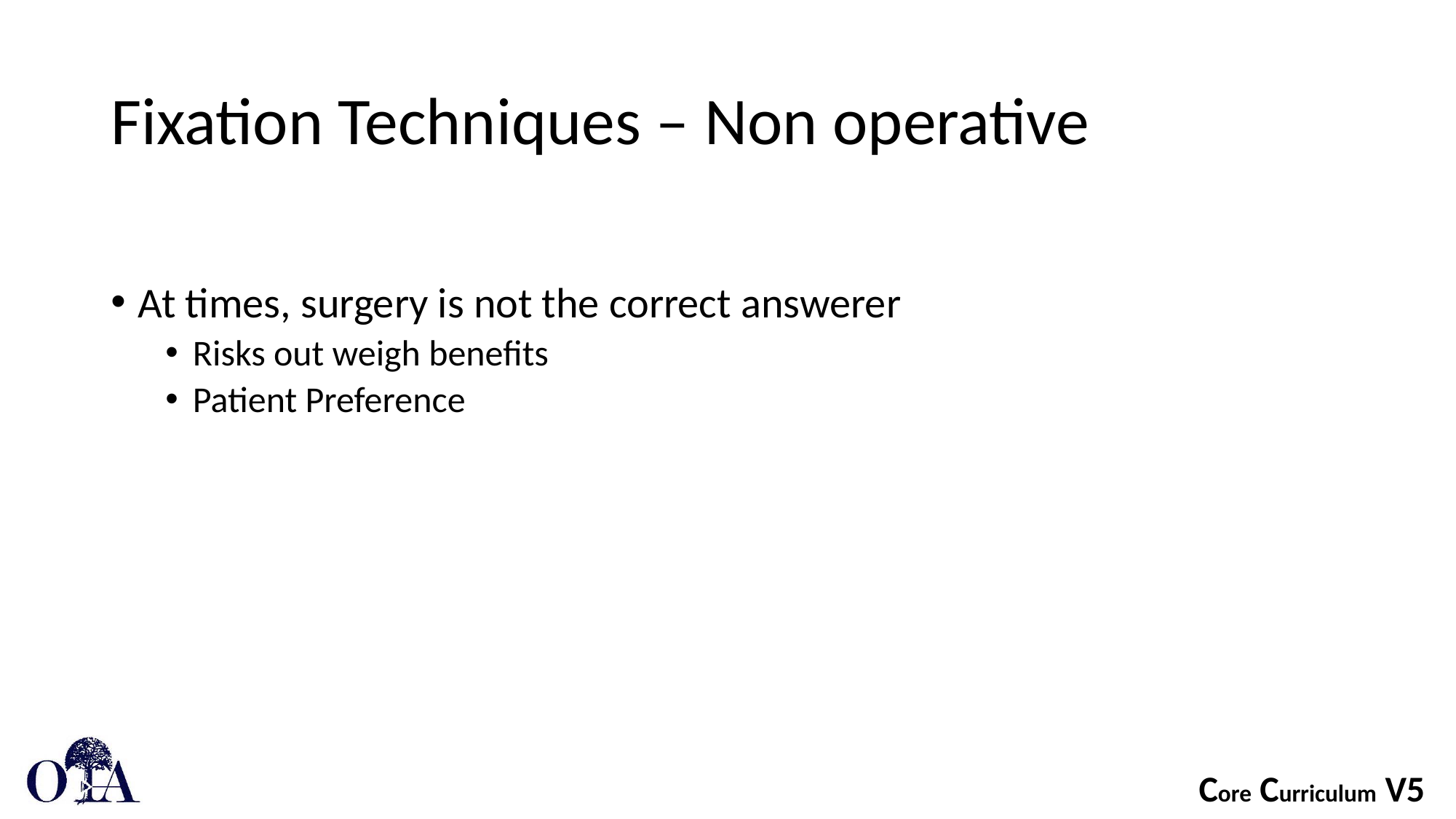

# Fixation Techniques – Non operative
At times, surgery is not the correct answerer
Risks out weigh benefits
Patient Preference